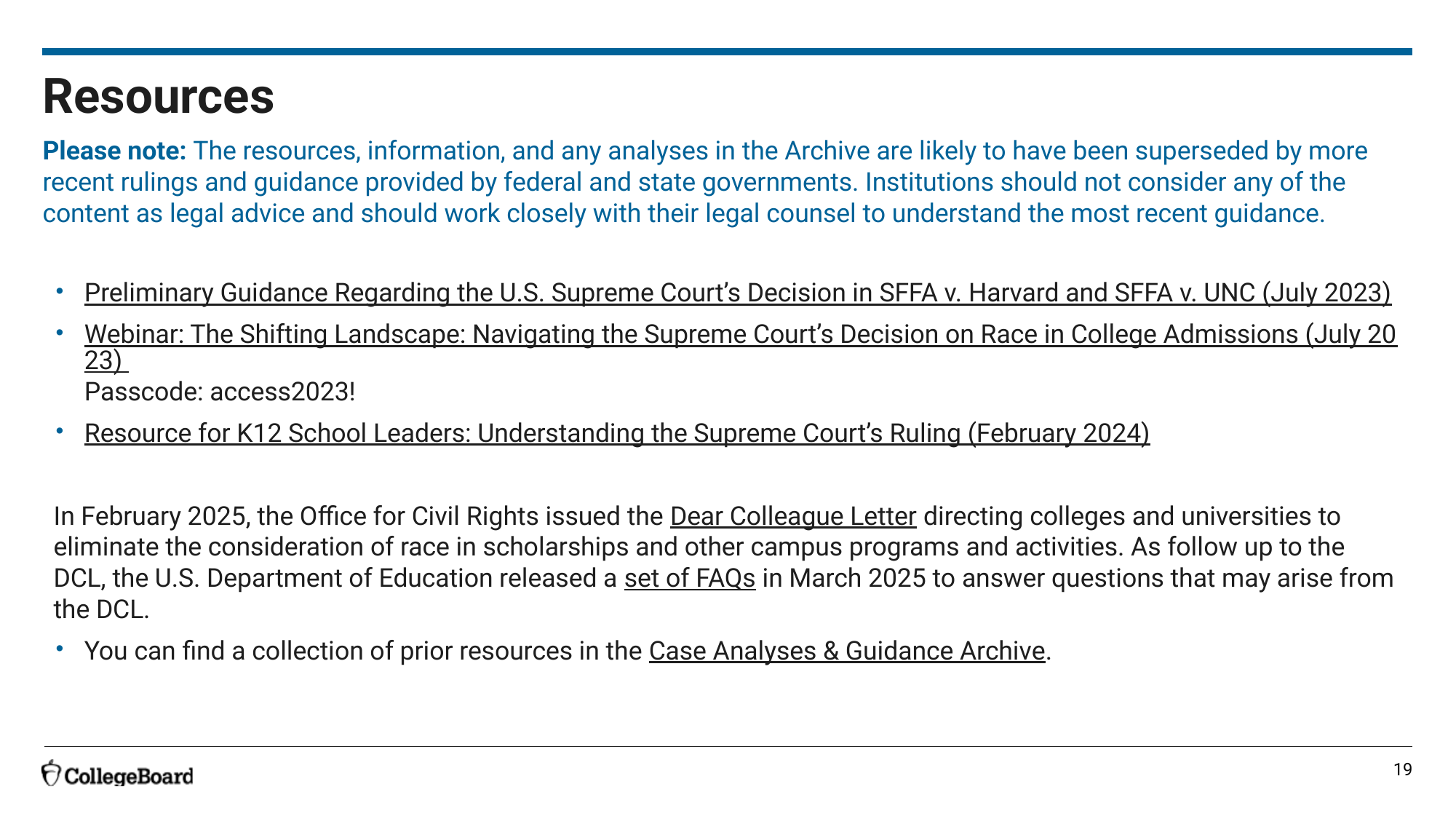

# Resources
Please note: The resources, information, and any analyses in the Archive are likely to have been superseded by more recent rulings and guidance provided by federal and state governments. Institutions should not consider any of the content as legal advice and should work closely with their legal counsel to understand the most recent guidance.
Preliminary Guidance Regarding the U.S. Supreme Court’s Decision in SFFA v. Harvard and SFFA v. UNC (July 2023)
Webinar: The Shifting Landscape: Navigating the Supreme Court’s Decision on Race in College Admissions (July 2023) Passcode: access2023!
Resource for K12 School Leaders: Understanding the Supreme Court’s Ruling (February 2024)

In February 2025, the Office for Civil Rights issued the Dear Colleague Letter directing colleges and universities to eliminate the consideration of race in scholarships and other campus programs and activities. As follow up to the DCL, the U.S. Department of Education released a set of FAQs in March 2025 to answer questions that may arise from the DCL.
You can find a collection of prior resources in the Case Analyses & Guidance Archive.